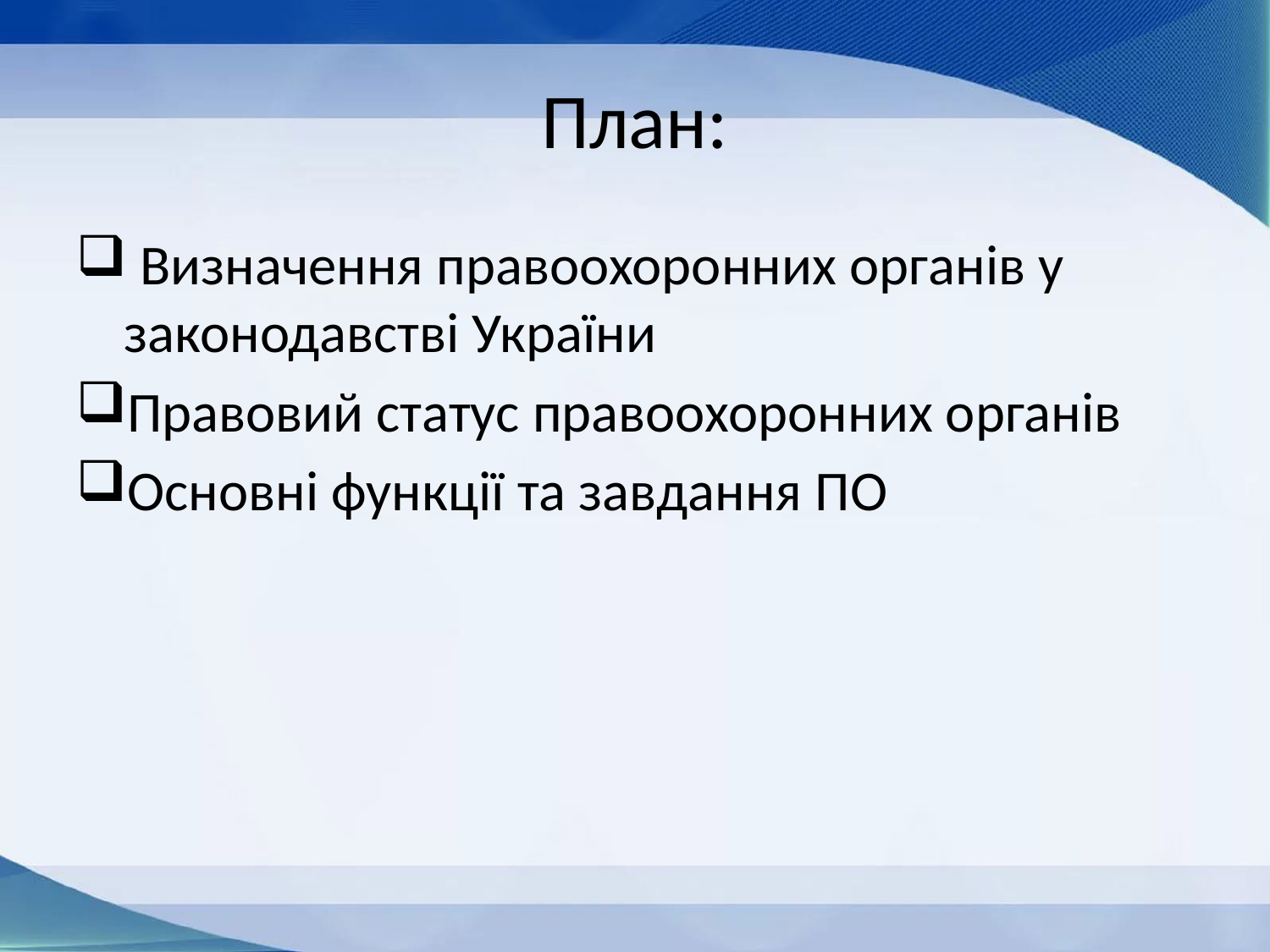

# План:
 Визначення правоохоронних органів у законодавстві України
Правовий статус правоохоронних органів
Основні функції та завдання ПО